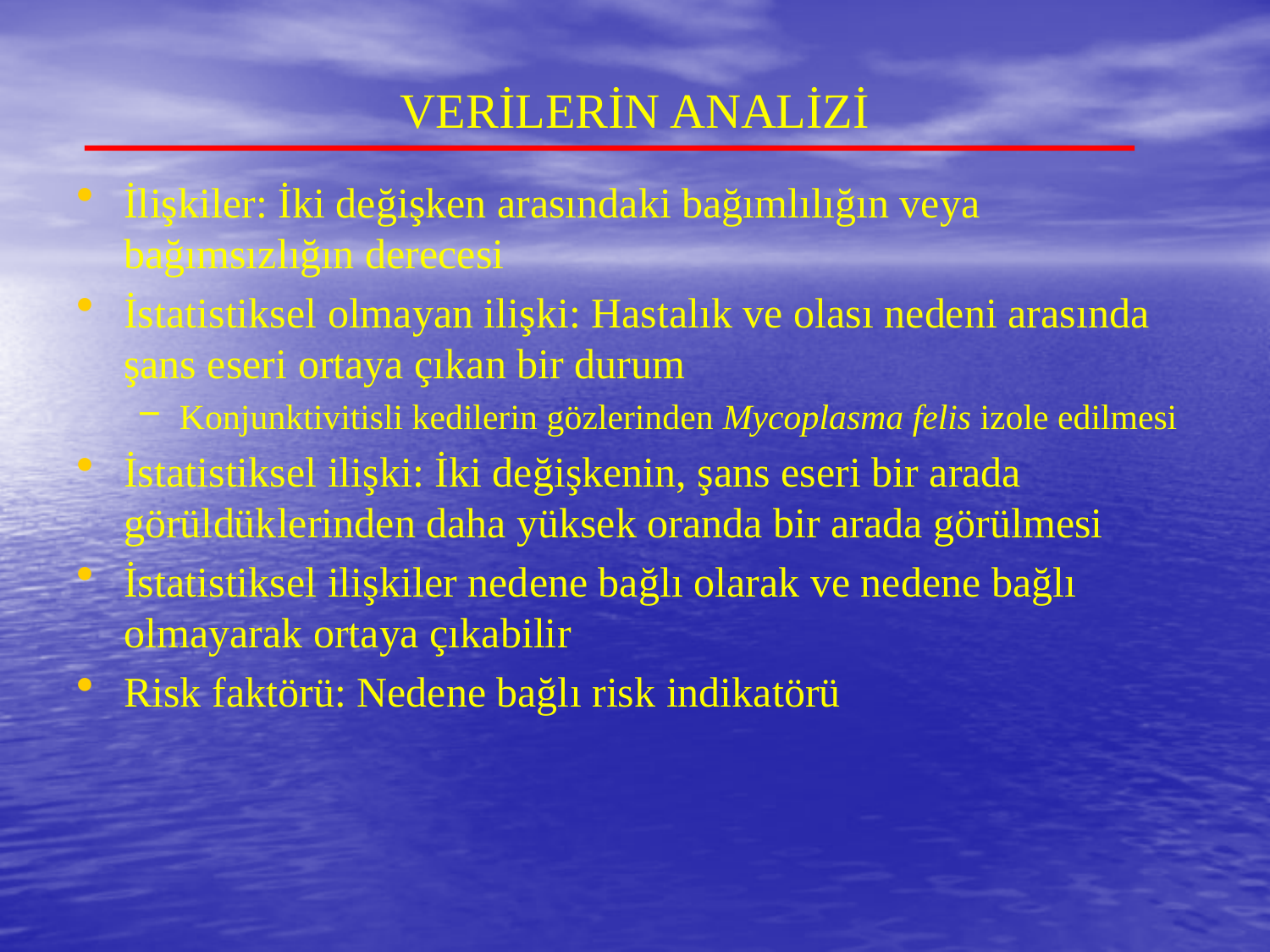

# VERİLERİN ANALİZİ

İlişkiler: İki değişken arasındaki bağımlılığın veya bağımsızlığın derecesi
İstatistiksel olmayan ilişki: Hastalık ve olası nedeni arasında şans eseri ortaya çıkan bir durum
Konjunktivitisli kedilerin gözlerinden Mycoplasma felis izole edilmesi
İstatistiksel ilişki: İki değişkenin, şans eseri bir arada görüldüklerinden daha yüksek oranda bir arada görülmesi
İstatistiksel ilişkiler nedene bağlı olarak ve nedene bağlı olmayarak ortaya çıkabilir
Risk faktörü: Nedene bağlı risk indikatörü